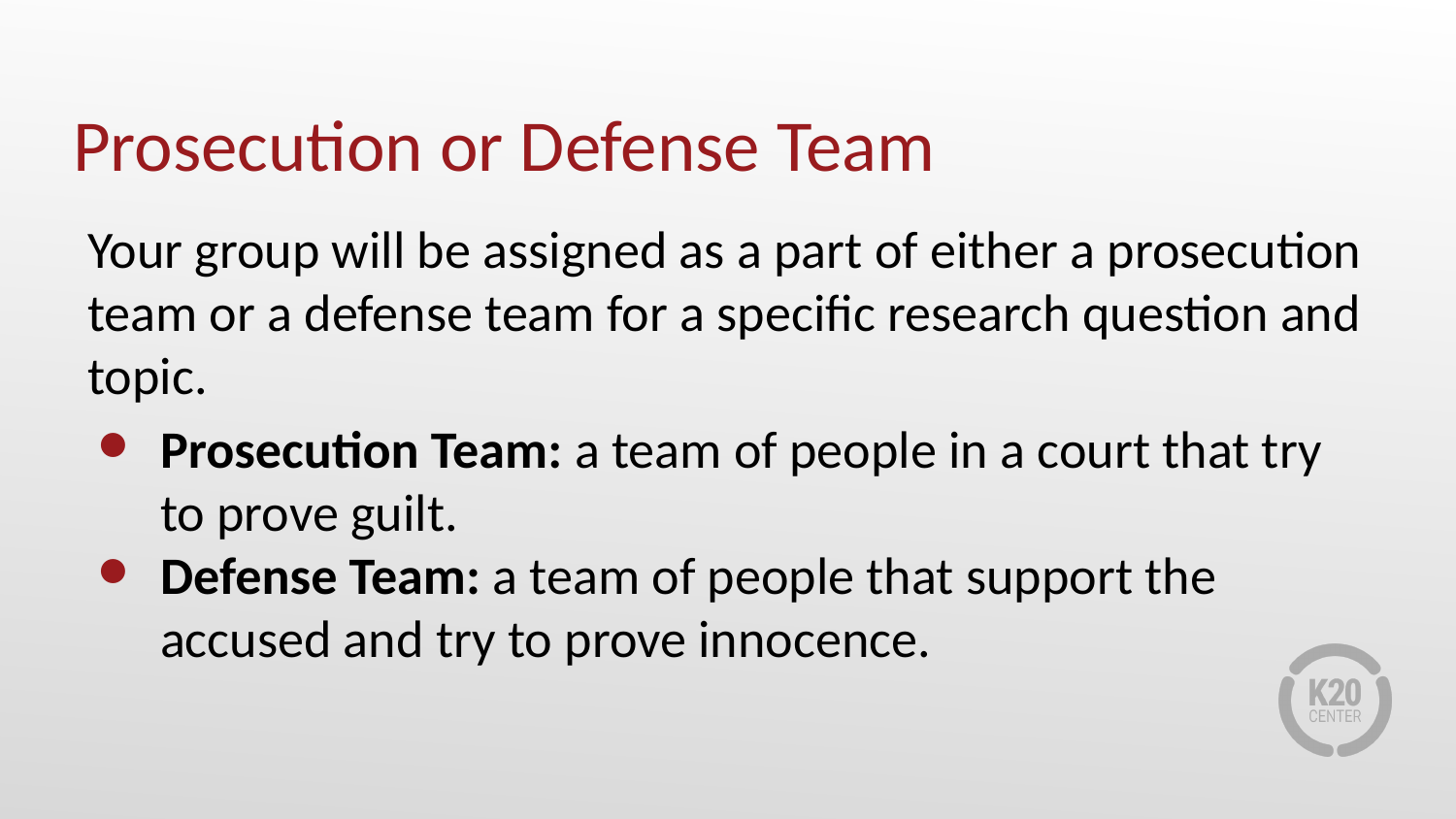

# Prosecution or Defense Team
Your group will be assigned as a part of either a prosecution team or a defense team for a specific research question and topic.
Prosecution Team: a team of people in a court that try to prove guilt.
Defense Team: a team of people that support the accused and try to prove innocence.